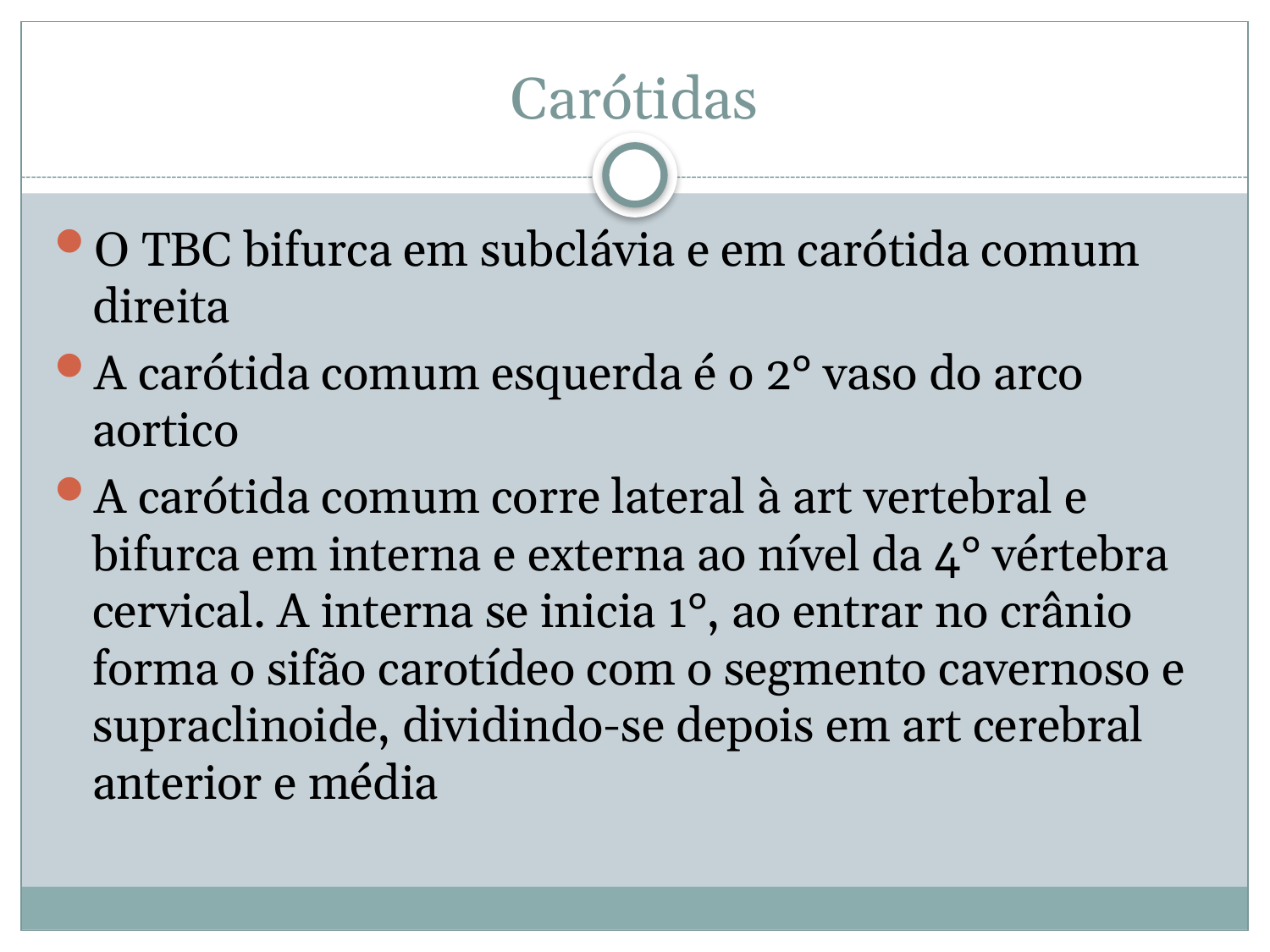

# Carótidas
O TBC bifurca em subclávia e em carótida comum direita
A carótida comum esquerda é o 2° vaso do arco aortico
A carótida comum corre lateral à art vertebral e bifurca em interna e externa ao nível da 4° vértebra cervical. A interna se inicia 1°, ao entrar no crânio forma o sifão carotídeo com o segmento cavernoso e supraclinoide, dividindo-se depois em art cerebral anterior e média